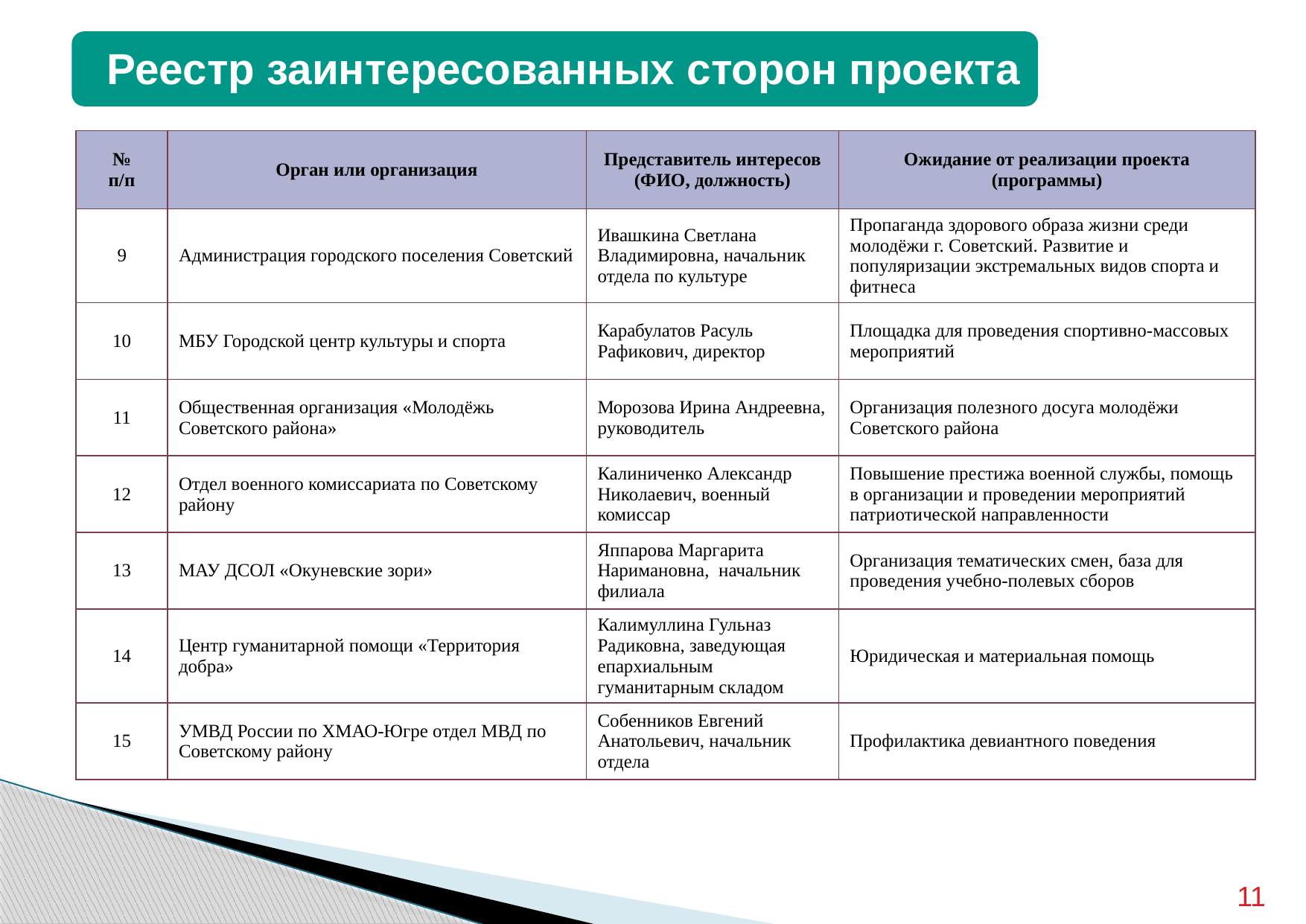

# Реестр заинтересованных сторон проекта
| № п/п | Орган или организация | Представитель интересов (ФИО, должность) | Ожидание от реализации проекта (программы) |
| --- | --- | --- | --- |
| 9 | Администрация городского поселения Советский | Ивашкина Светлана Владимировна, начальник отдела по культуре | Пропаганда здорового образа жизни среди молодёжи г. Советский. Развитие и популяризации экстремальных видов спорта и фитнеса |
| 10 | МБУ Городской центр культуры и спорта | Карабулатов Расуль Рафикович, директор | Площадка для проведения спортивно-массовых мероприятий |
| 11 | Общественная организация «Молодёжь Советского района» | Морозова Ирина Андреевна, руководитель | Организация полезного досуга молодёжи Советского района |
| 12 | Отдел военного комиссариата по Советскому району | Калиниченко Александр Николаевич, военный комиссар | Повышение престижа военной службы, помощь в организации и проведении мероприятий патриотической направленности |
| 13 | МАУ ДСОЛ «Окуневские зори» | Яппарова Маргарита Наримановна, начальник филиала | Организация тематических смен, база для проведения учебно-полевых сборов |
| 14 | Центр гуманитарной помощи «Территория добра» | Калимуллина Гульназ Радиковна, заведующая епархиальным гуманитарным складом | Юридическая и материальная помощь |
| 15 | УМВД России по ХМАО-Югре отдел МВД по Советскому району | Собенников Евгений Анатольевич, начальник отдела | Профилактика девиантного поведения |